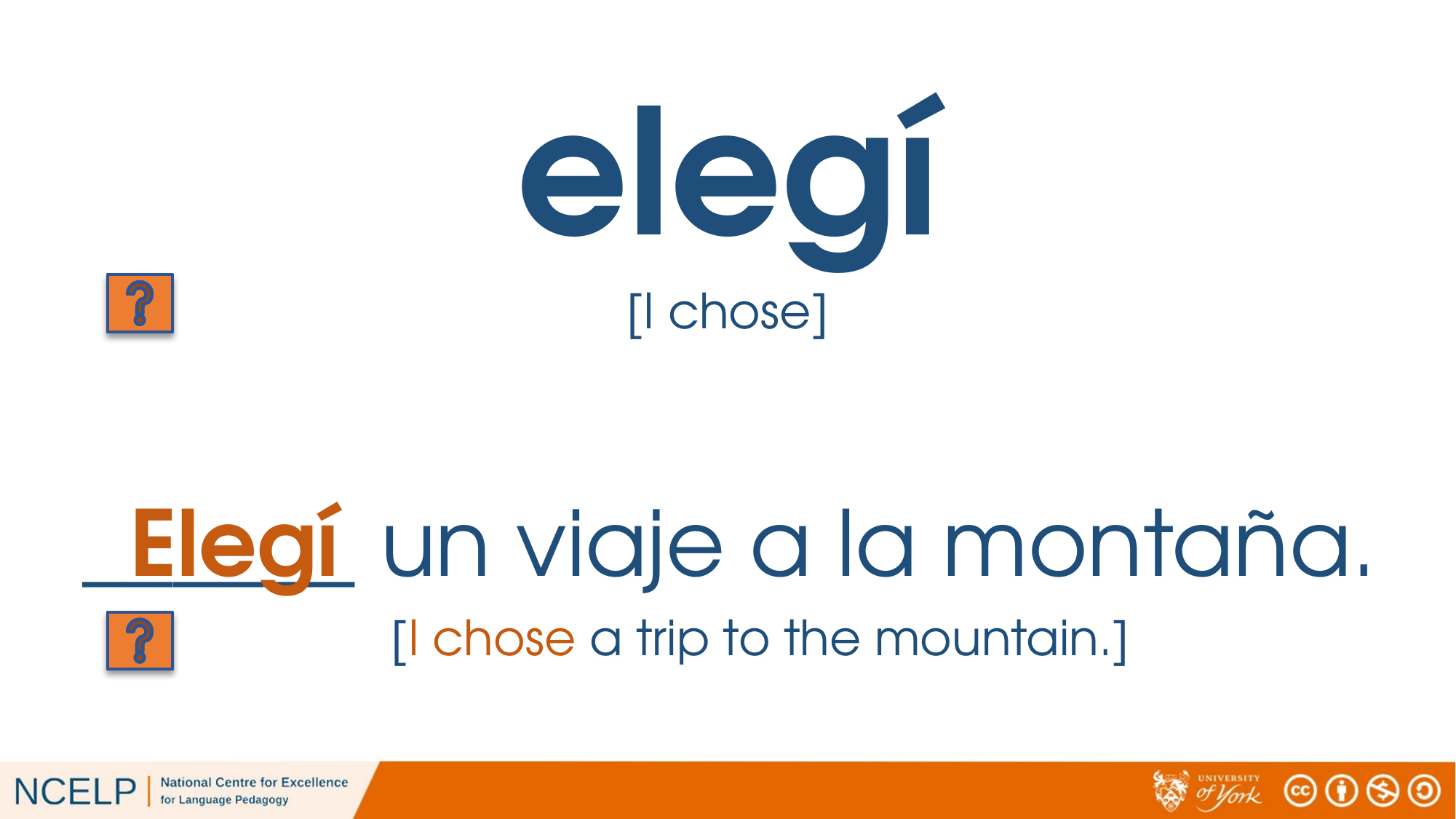

# elegí

[I chose]
______ un viaje a la montaña.
Elegí
[I chose a trip to the mountain.]